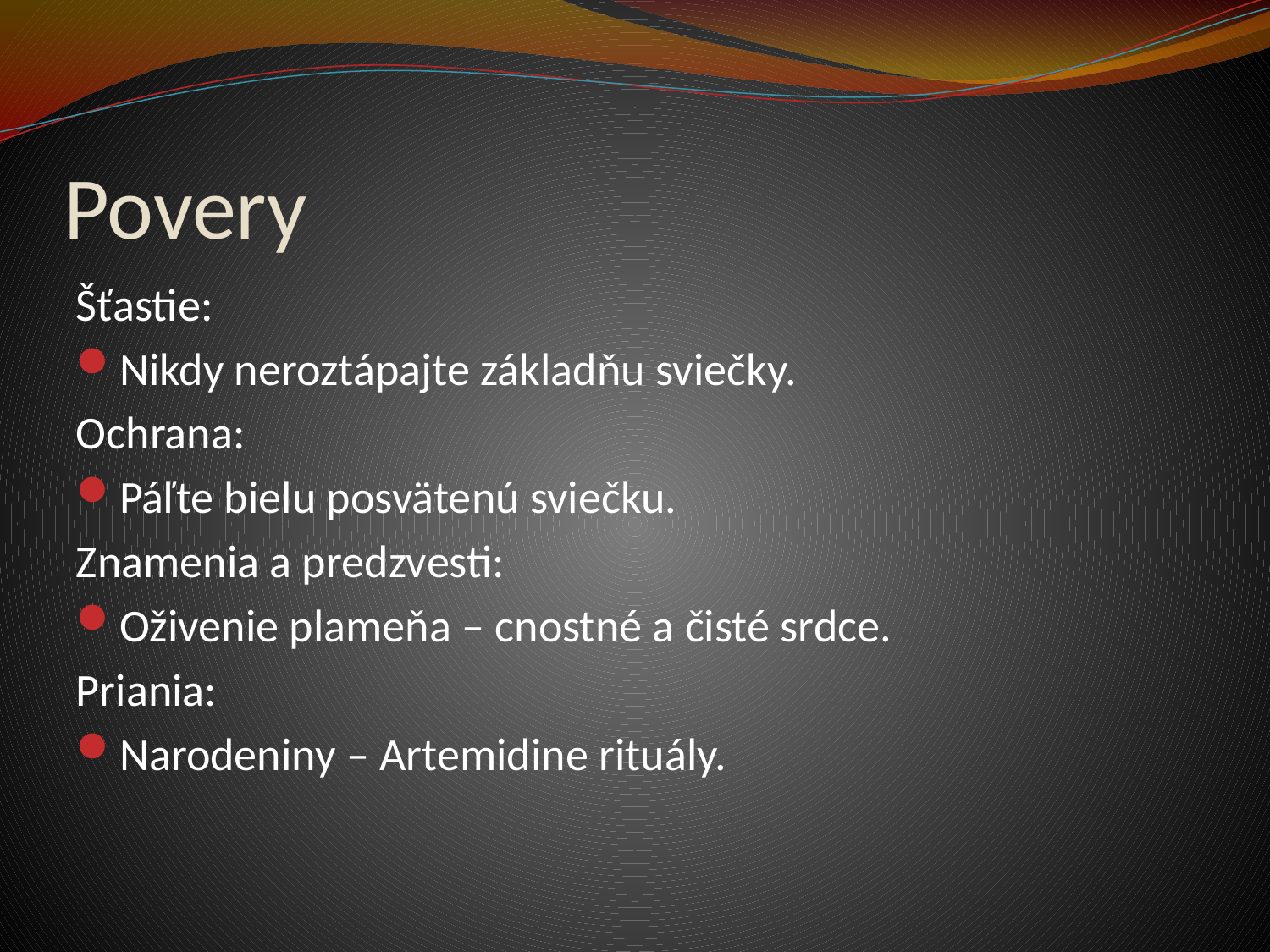

# Povery
Šťastie:
Nikdy neroztápajte základňu sviečky.
Ochrana:
Páľte bielu posvätenú sviečku.
Znamenia a predzvesti:
Oživenie plameňa – cnostné a čisté srdce.
Priania:
Narodeniny – Artemidine rituály.